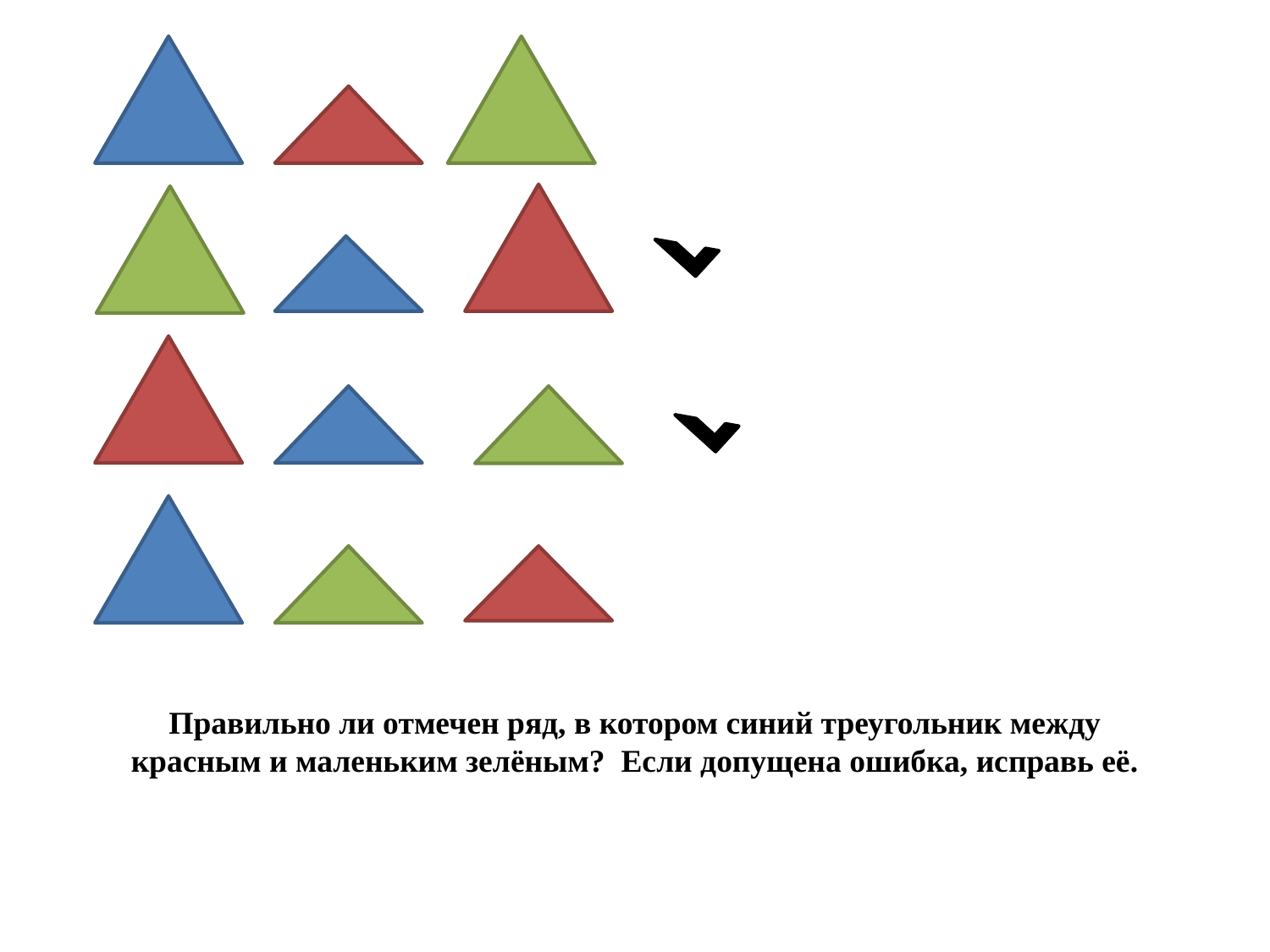

Правильно ли отмечен ряд, в котором синий треугольник между красным и маленьким зелёным?  Если допущена ошибка, исправь её.